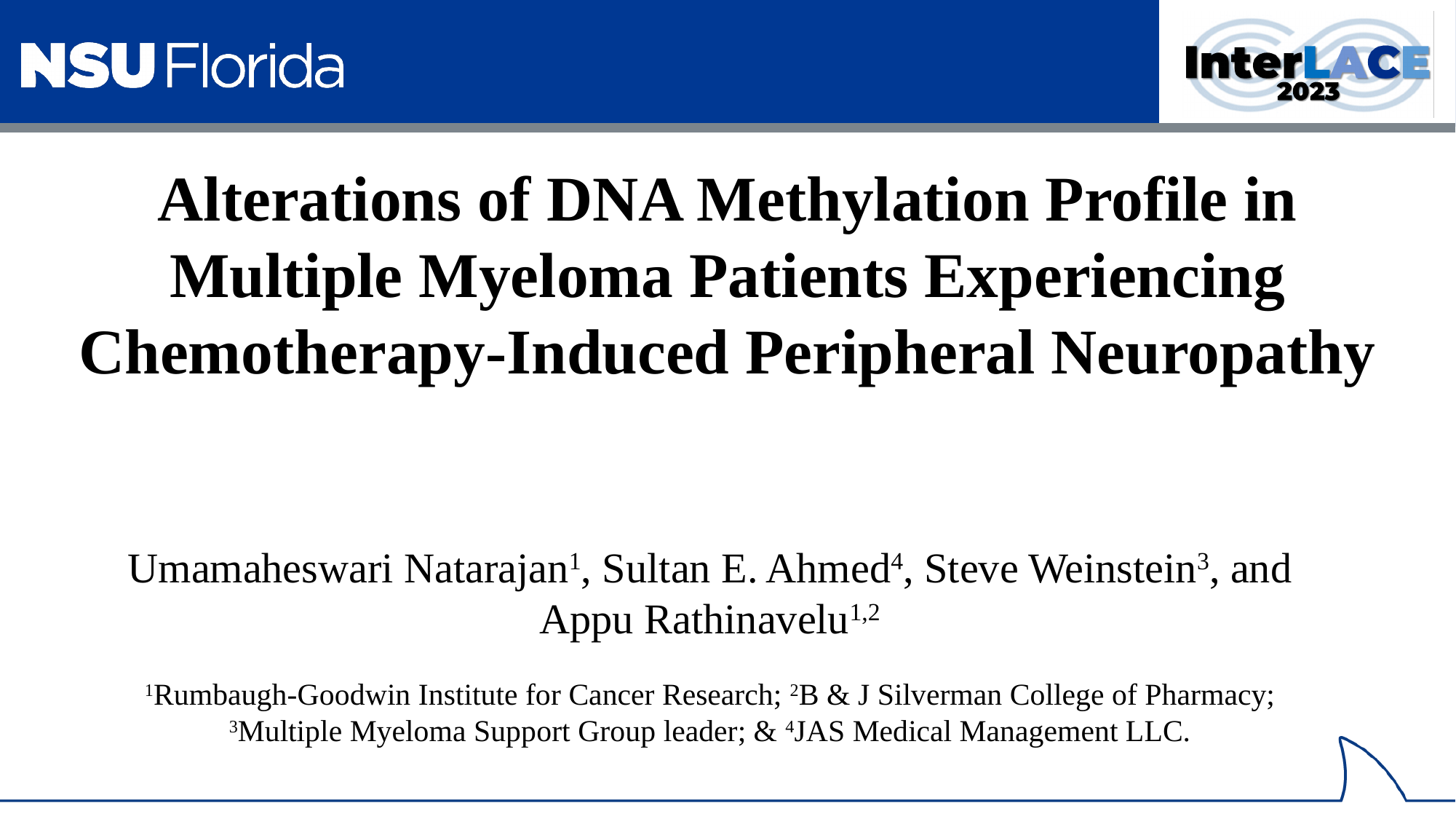

Alterations of DNA Methylation Profile in Multiple Myeloma Patients Experiencing Chemotherapy-Induced Peripheral Neuropathy
Umamaheswari Natarajan1, Sultan E. Ahmed4, Steve Weinstein3, and Appu Rathinavelu1,2

1Rumbaugh-Goodwin Institute for Cancer Research; 2B & J Silverman College of Pharmacy; 3Multiple Myeloma Support Group leader; & 4JAS Medical Management LLC.